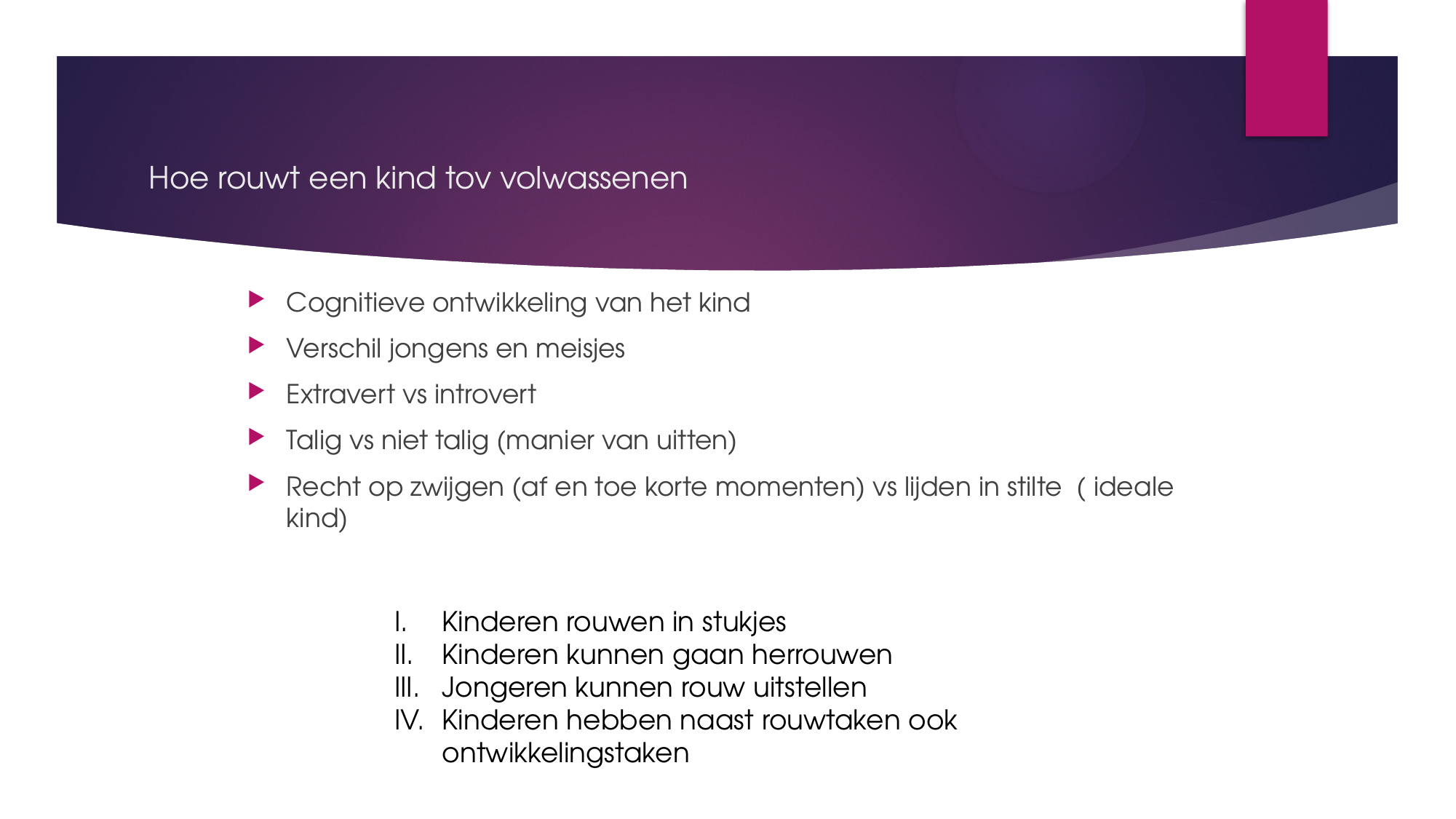

# Hoe rouwt een kind tov volwassenen
Cognitieve ontwikkeling van het kind
Verschil jongens en meisjes
Extravert vs introvert
Talig vs niet talig (manier van uitten)
Recht op zwijgen (af en toe korte momenten) vs lijden in stilte  ( ideale kind)

Kinderen rouwen in stukjes
Kinderen kunnen gaan herrouwen
Jongeren kunnen rouw uitstellen
Kinderen hebben naast rouwtaken ook ontwikkelingstaken